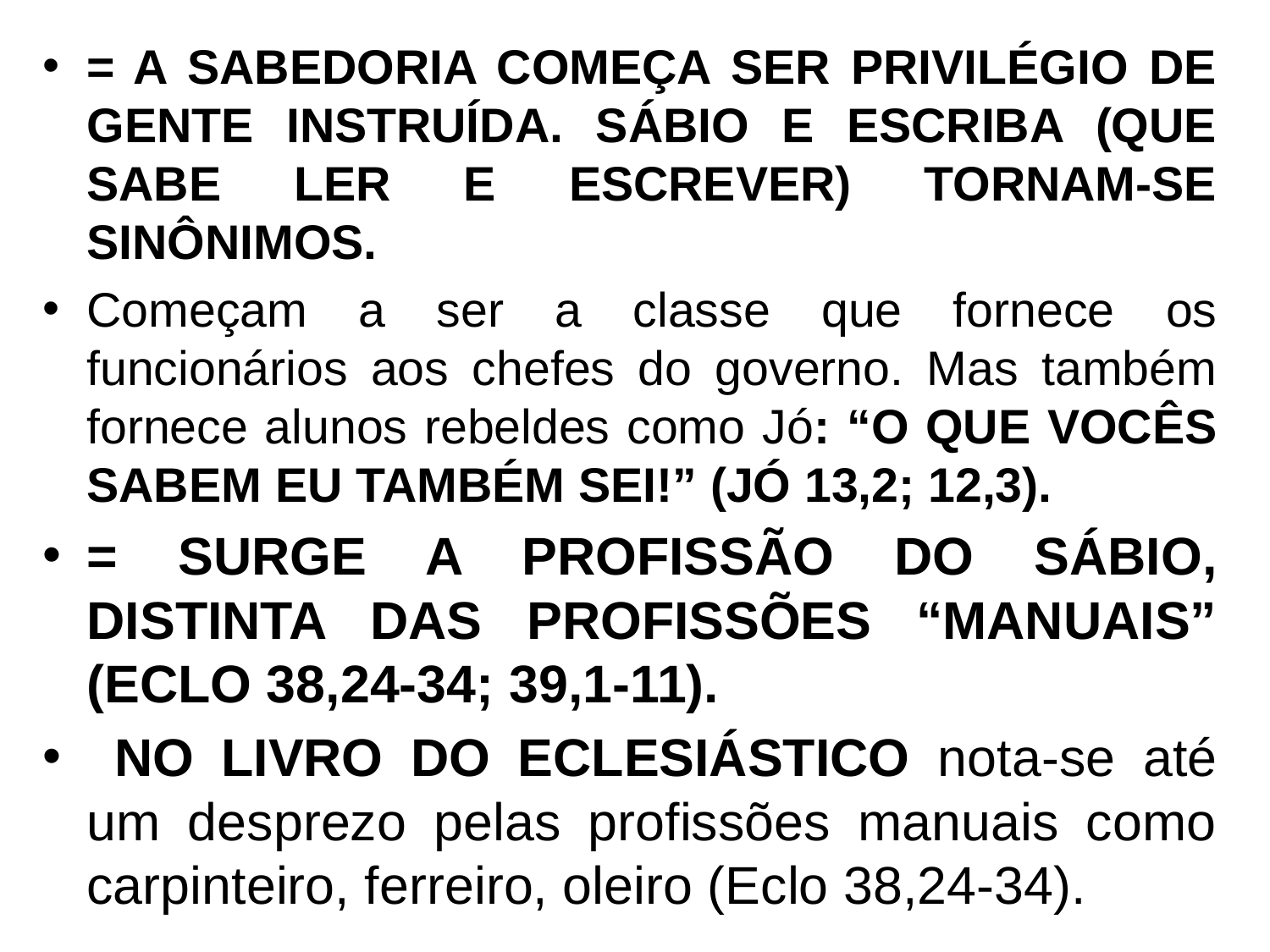

= A SABEDORIA COMEÇA SER PRIVILÉGIO DE GENTE INSTRUÍDA. SÁBIO E ESCRIBA (QUE SABE LER E ESCREVER) TORNAM-SE SINÔNIMOS.
Começam a ser a classe que fornece os funcionários aos chefes do governo. Mas também fornece alunos rebeldes como Jó: “O QUE VOCÊS SABEM EU TAMBÉM SEI!” (JÓ 13,2; 12,3).
= SURGE A PROFISSÃO DO SÁBIO, DISTINTA DAS PROFISSÕES “MANUAIS” (ECLO 38,24-34; 39,1-11).
 NO LIVRO DO ECLESIÁSTICO nota-se até um desprezo pelas profissões manuais como carpinteiro, ferreiro, oleiro (Eclo 38,24-34).